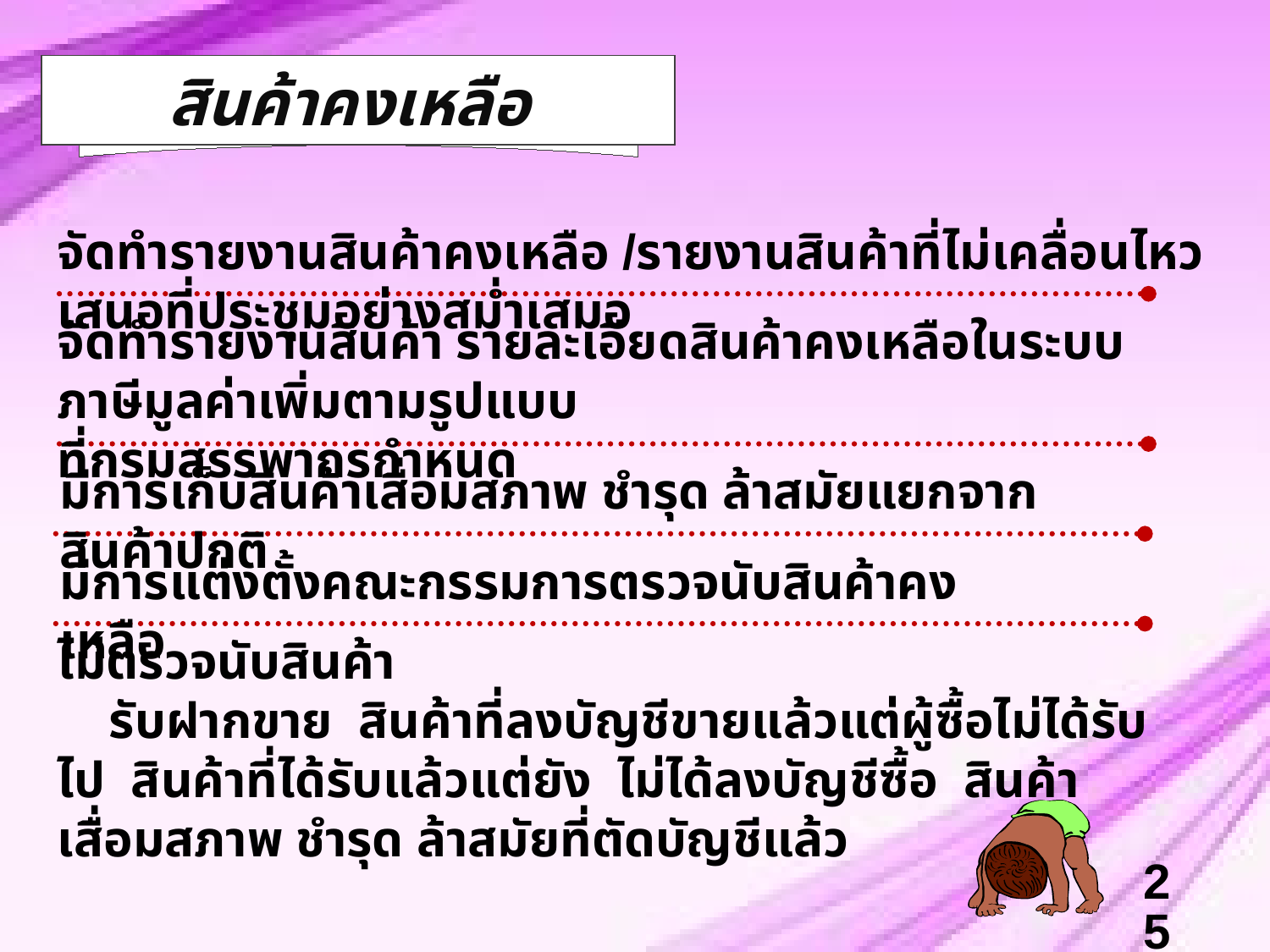

สินค้าคงเหลือ

จัดทำรายงานสินค้าคงเหลือ /รายงานสินค้าที่ไม่เคลื่อนไหวเสนอที่ประชุมอย่างสม่ำเสมอ

จัดทำรายงานสินค้า รายละเอียดสินค้าคงเหลือในระบบภาษีมูลค่าเพิ่มตามรูปแบบ
ที่กรมสรรพากรกำหนด

มีการเก็บสินค้าเสื่อมสภาพ ชำรุด ล้าสมัยแยกจากสินค้าปกติ

มีการแต่งตั้งคณะกรรมการตรวจนับสินค้าคงเหลือ
ไม่ตรวจนับสินค้า
    รับฝากขาย  สินค้าที่ลงบัญชีขายแล้วแต่ผู้ซื้อไม่ได้รับไป  สินค้าที่ได้รับแล้วแต่ยัง  ไม่ได้ลงบัญชีซื้อ  สินค้าเสื่อมสภาพ ชำรุด ล้าสมัยที่ตัดบัญชีแล้ว

25